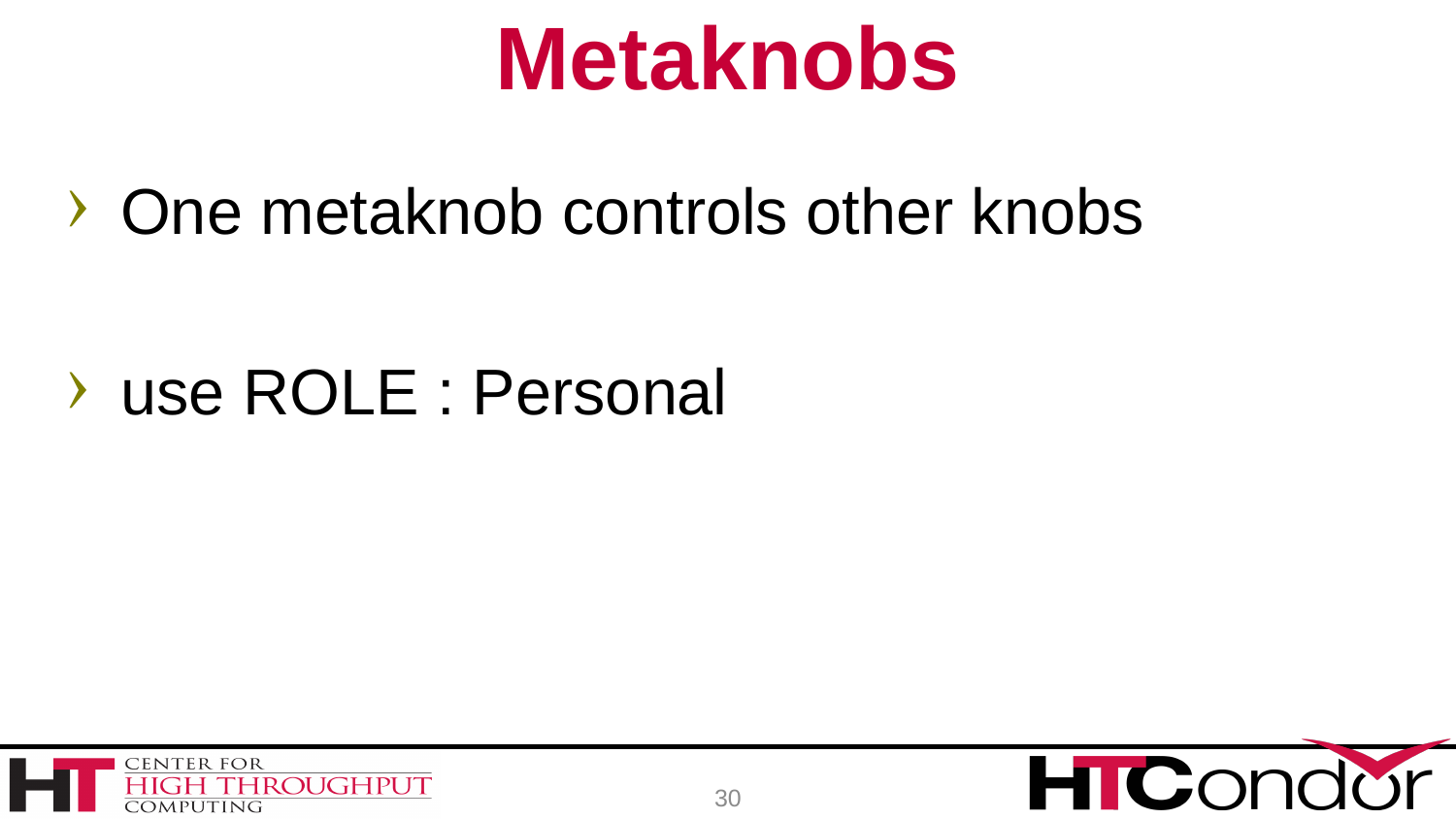

# Metaknobs
One metaknob controls other knobs

use ROLE : Personal
30